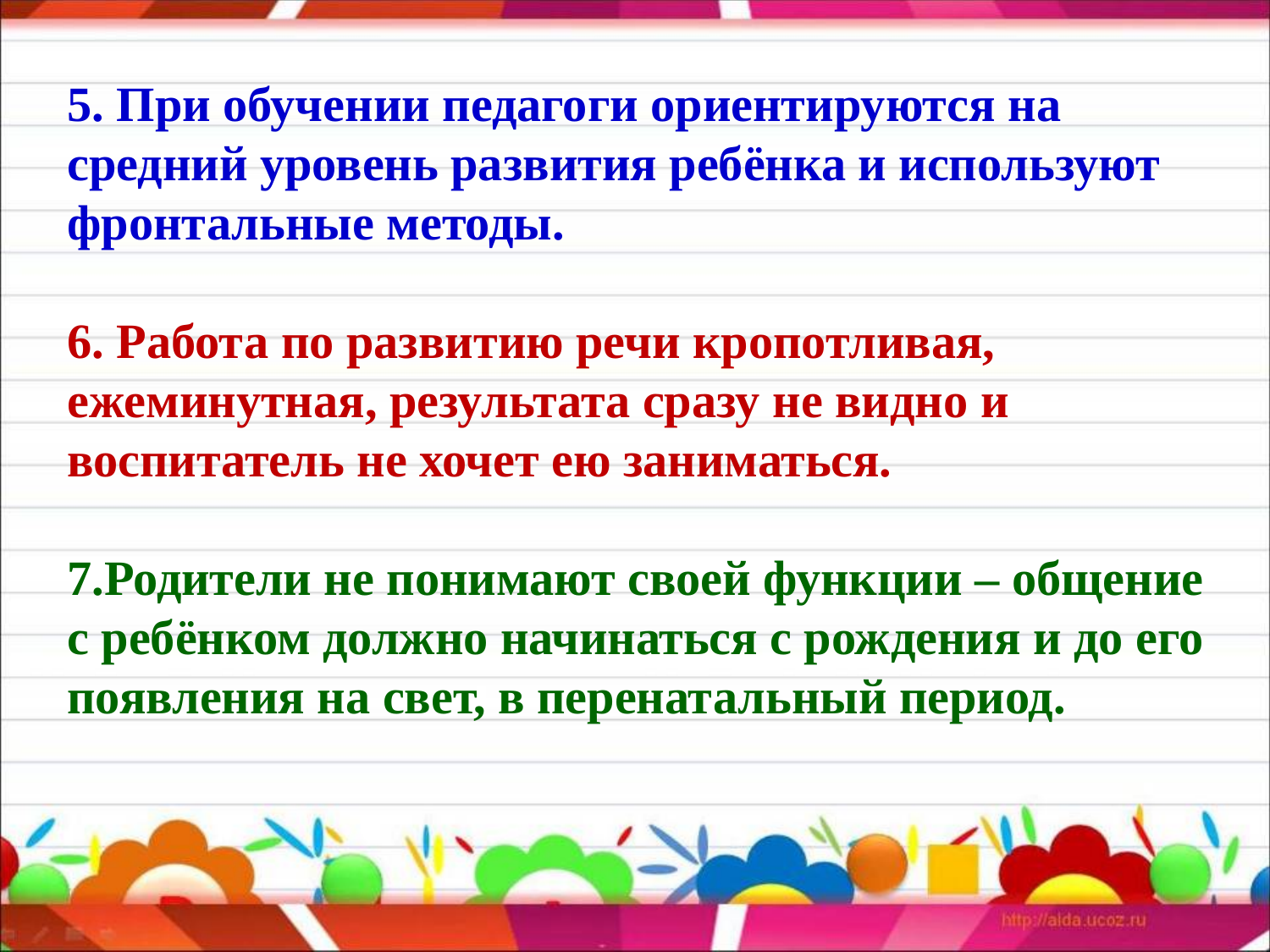

5. При обучении педагоги ориентируются на средний уровень развития ребёнка и используют фронтальные методы.

6. Работа по развитию речи кропотливая, ежеминутная, результата сразу не видно и воспитатель не хочет ею заниматься.

7.Родители не понимают своей функции – общение с ребёнком должно начинаться с рождения и до его появления на свет, в перенатальный период.